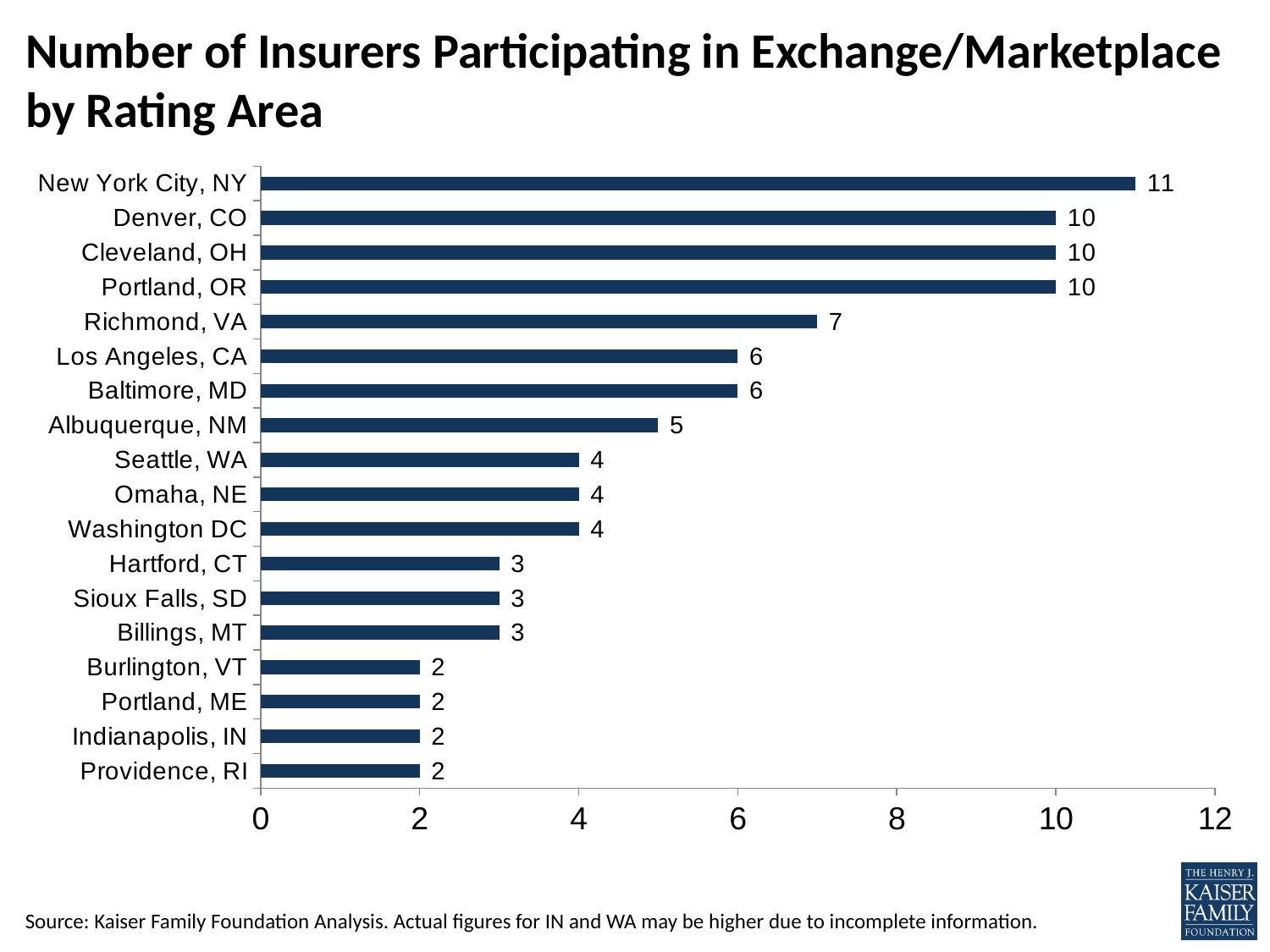

# Number of Insurers Participating in Exchange/Marketplace by Rating Area

### Chart

| Category | insurers |
|---|---|
| Providence, RI | 2.0 |
| Indianapolis, IN | 2.0 |
| Portland, ME | 2.0 |
| Burlington, VT | 2.0 |
| Billings, MT | 3.0 |
| Sioux Falls, SD | 3.0 |
| Hartford, CT | 3.0 |
| Washington DC | 4.0 |
| Omaha, NE | 4.0 |
| Seattle, WA | 4.0 |
| Albuquerque, NM | 5.0 |
| Baltimore, MD | 6.0 |
| Los Angeles, CA | 6.0 |
| Richmond, VA | 7.0 |
| Portland, OR | 10.0 |
| Cleveland, OH | 10.0 |
| Denver, CO | 10.0 |
| New York City, NY | 11.0 |
Source: Kaiser Family Foundation Analysis. Actual figures for IN and WA may be higher due to incomplete information.